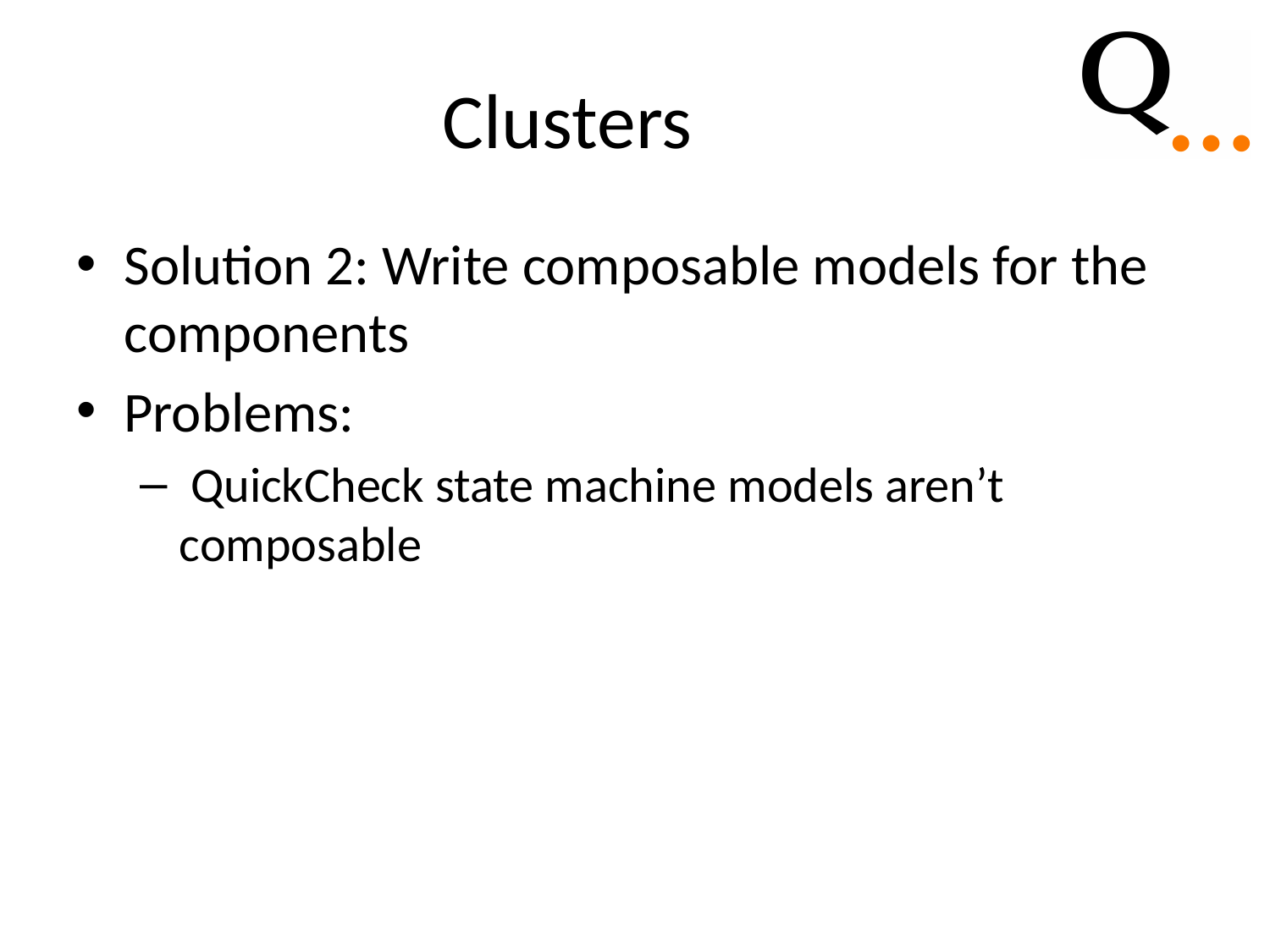

# Clusters
Solution 2: Write composable models for the components
Problems:
 QuickCheck state machine models aren’t composable